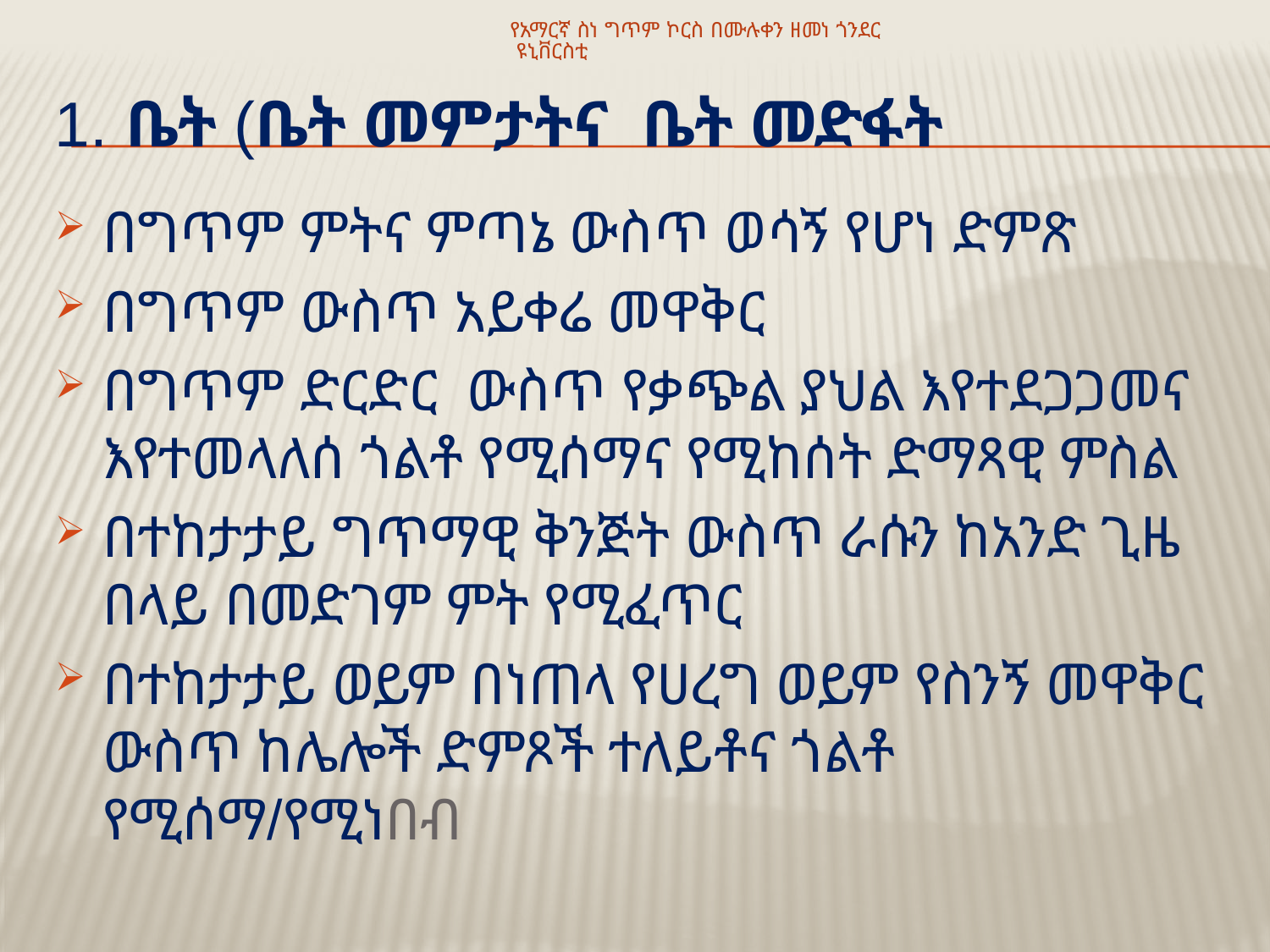

የአማርኛ ስነ ግጥም ኮርስ በሙሉቀን ዘመነ ጎንደር ዩኒቨርስቲ
# 1. ቤት (ቤት መምታትና  ቤት መድፋት
በግጥም ምትና ምጣኔ ውስጥ ወሳኝ የሆነ ድምጽ
በግጥም ውስጥ አይቀሬ መዋቅር
በግጥም ድርድር  ውስጥ የቃጭል ያህል እየተደጋጋመና እየተመላለሰ ጎልቶ የሚሰማና የሚከሰት ድማጻዊ ምስል
በተከታታይ ግጥማዊ ቅንጅት ውስጥ ራሱን ከአንድ ጊዜ በላይ በመድገም ምት የሚፈጥር
በተከታታይ ወይም በነጠላ የሀረግ ወይም የስንኝ መዋቅር ውስጥ ከሌሎች ድምጾች ተለይቶና ጎልቶ የሚሰማ/የሚነበብ